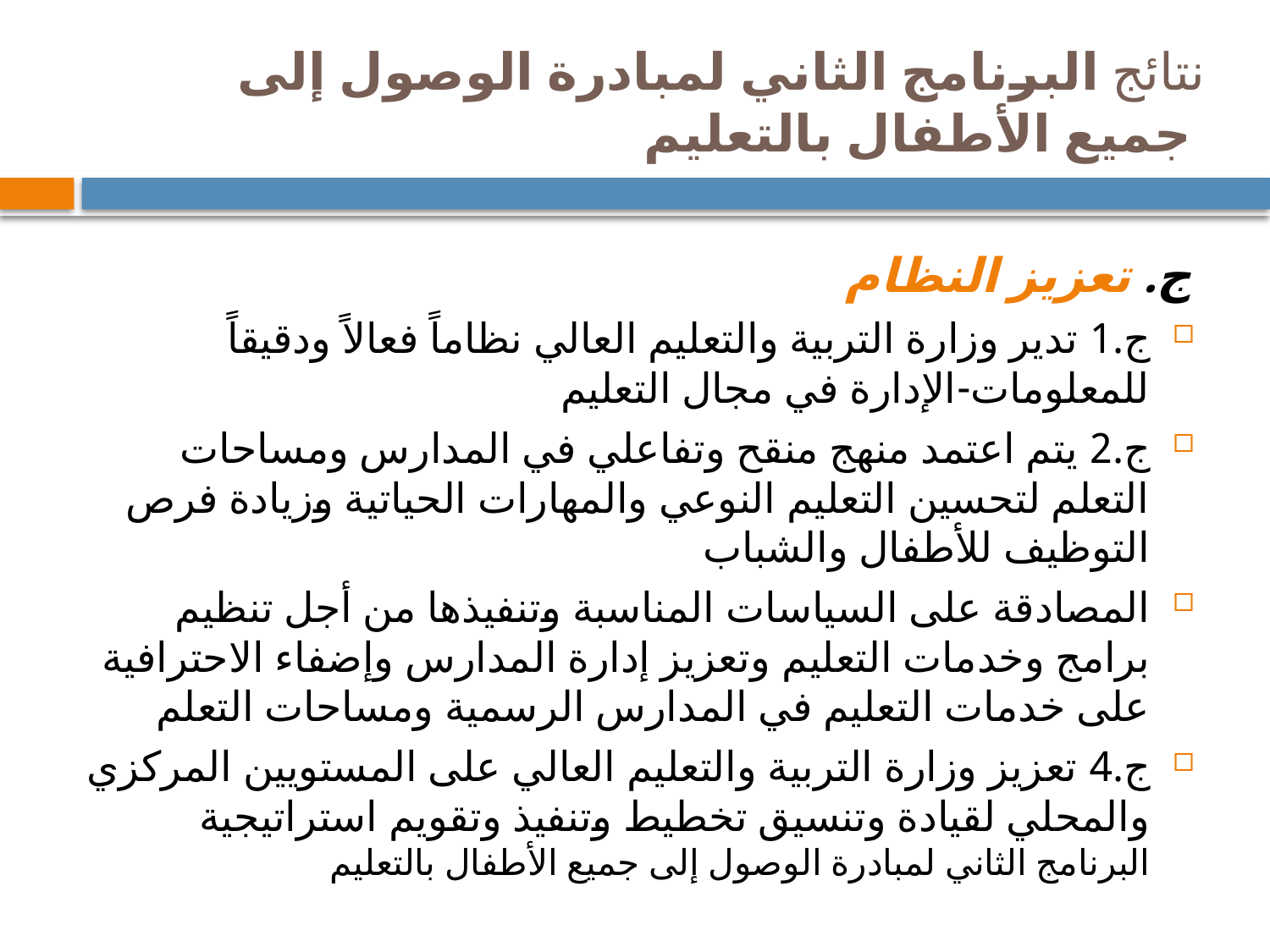

# نتائج البرنامج الثاني لمبادرة الوصول إلى جميع الأطفال بالتعليم
ج. تعزيز النظام
ج.1 تدير وزارة التربية والتعليم العالي نظاماً فعالاً ودقيقاً للمعلومات-الإدارة في مجال التعليم
ج.2 يتم اعتمد منهج منقح وتفاعلي في المدارس ومساحات التعلم لتحسين التعليم النوعي والمهارات الحياتية وزيادة فرص التوظيف للأطفال والشباب
المصادقة على السياسات المناسبة وتنفيذها من أجل تنظيم برامج وخدمات التعليم وتعزيز إدارة المدارس وإضفاء الاحترافية على خدمات التعليم في المدارس الرسمية ومساحات التعلم
ج.4 تعزيز وزارة التربية والتعليم العالي على المستويين المركزي والمحلي لقيادة وتنسيق تخطيط وتنفيذ وتقويم استراتيجية البرنامج الثاني لمبادرة الوصول إلى جميع الأطفال بالتعليم